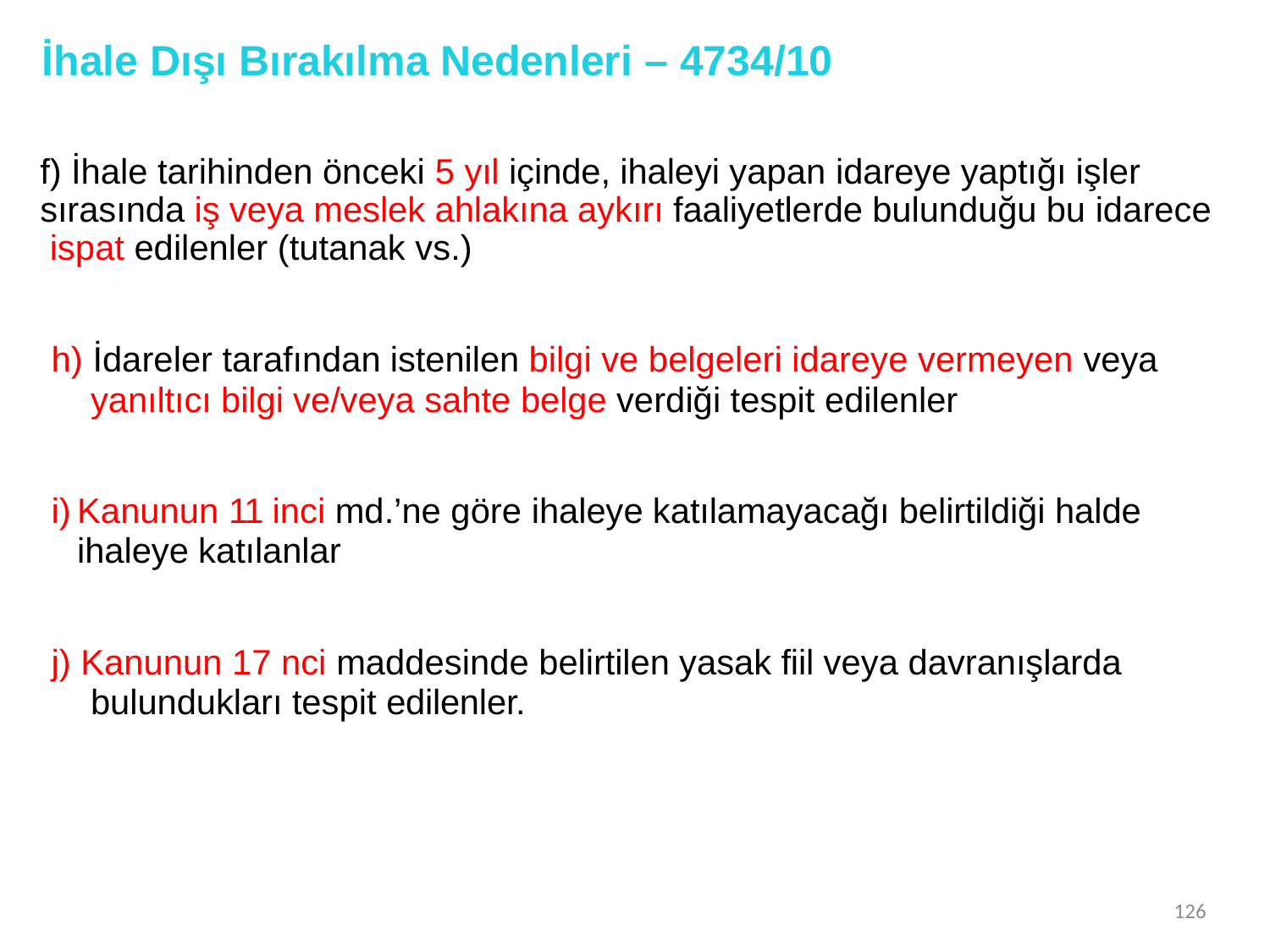

# İhale Dışı Bırakılma Nedenleri – 4734/10
f) İhale tarihinden önceki 5 yıl içinde, ihaleyi yapan idareye yaptığı işler  sırasında iş veya meslek ahlakına aykırı faaliyetlerde bulunduğu bu idarece  ispat edilenler (tutanak vs.)

h) İdareler tarafından istenilen bilgi ve belgeleri idareye vermeyen veya
yanıltıcı bilgi ve/veya sahte belge verdiği tespit edilenler

Kanunun 11 inci md.’ne göre ihaleye katılamayacağı belirtildiği halde
ihaleye katılanlar

Kanunun 17 nci maddesinde belirtilen yasak fiil veya davranışlarda
bulundukları tespit edilenler.
126